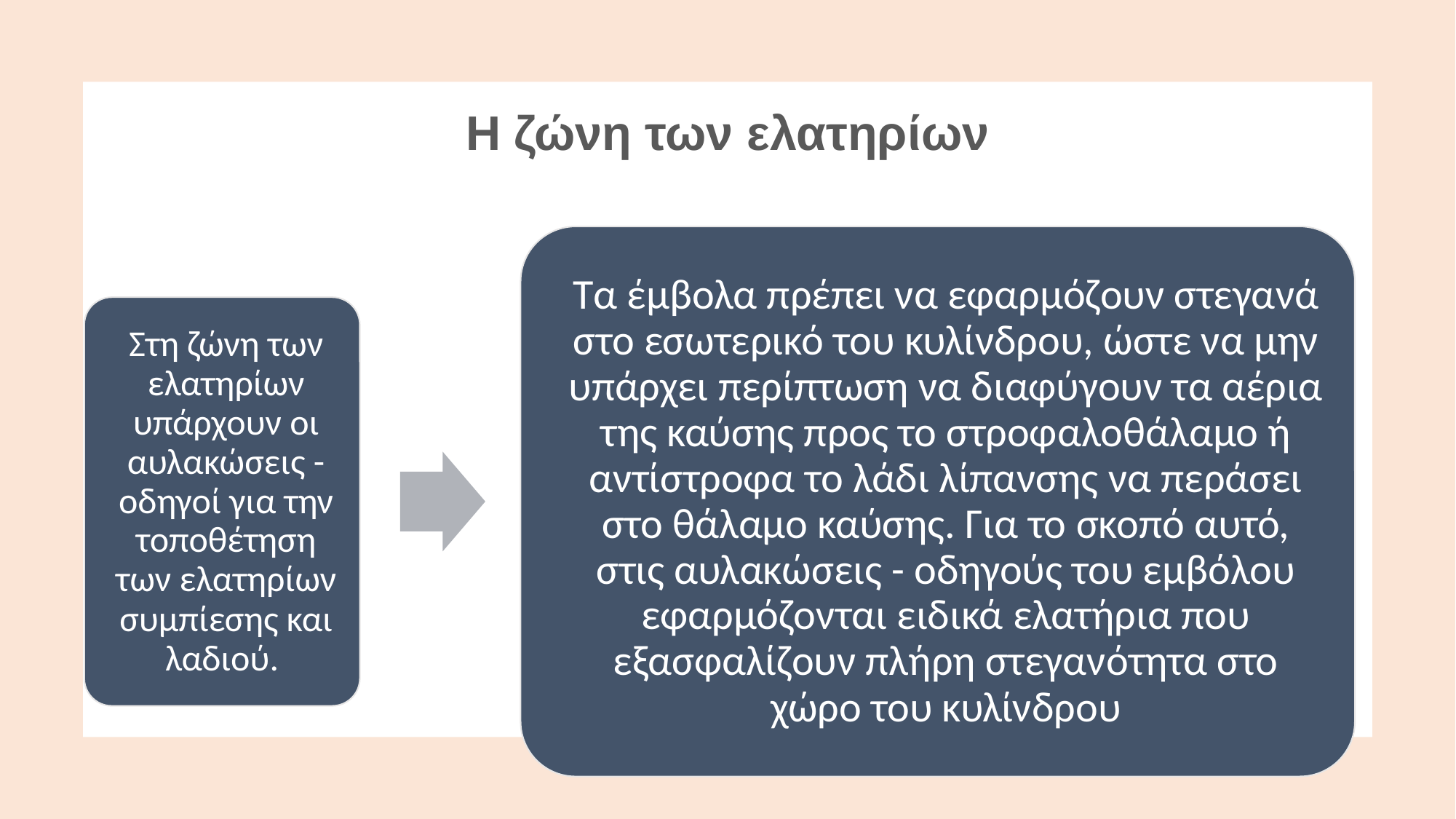

# Η ζώνη των ελατηρίων
Στη ζώνη των ελατηρίων υπάρχουν οι αυλακώσεις - οδηγοί για την τοποθέτηση των ελατηρίων συμπίεσης και λαδιού.

Τα έμβολα πρέπει να εφαρμόζουν στεγανά στο εσωτερικό του κυλίνδρου, ώστε να μην υπάρχει περίπτωση να διαφύγουν τα αέρια της καύσης προς το στροφαλοθάλαμο ή αντίστροφα το λάδι λίπανσης να περάσει στο θάλαμο καύσης. Για το σκοπό αυτό, στις αυλακώσεις - οδηγούς του εμβόλου εφαρμόζονται ειδικά ελατήρια που εξασφαλίζουν πλήρη στεγανότητα στο χώρο του κυλίνδρου